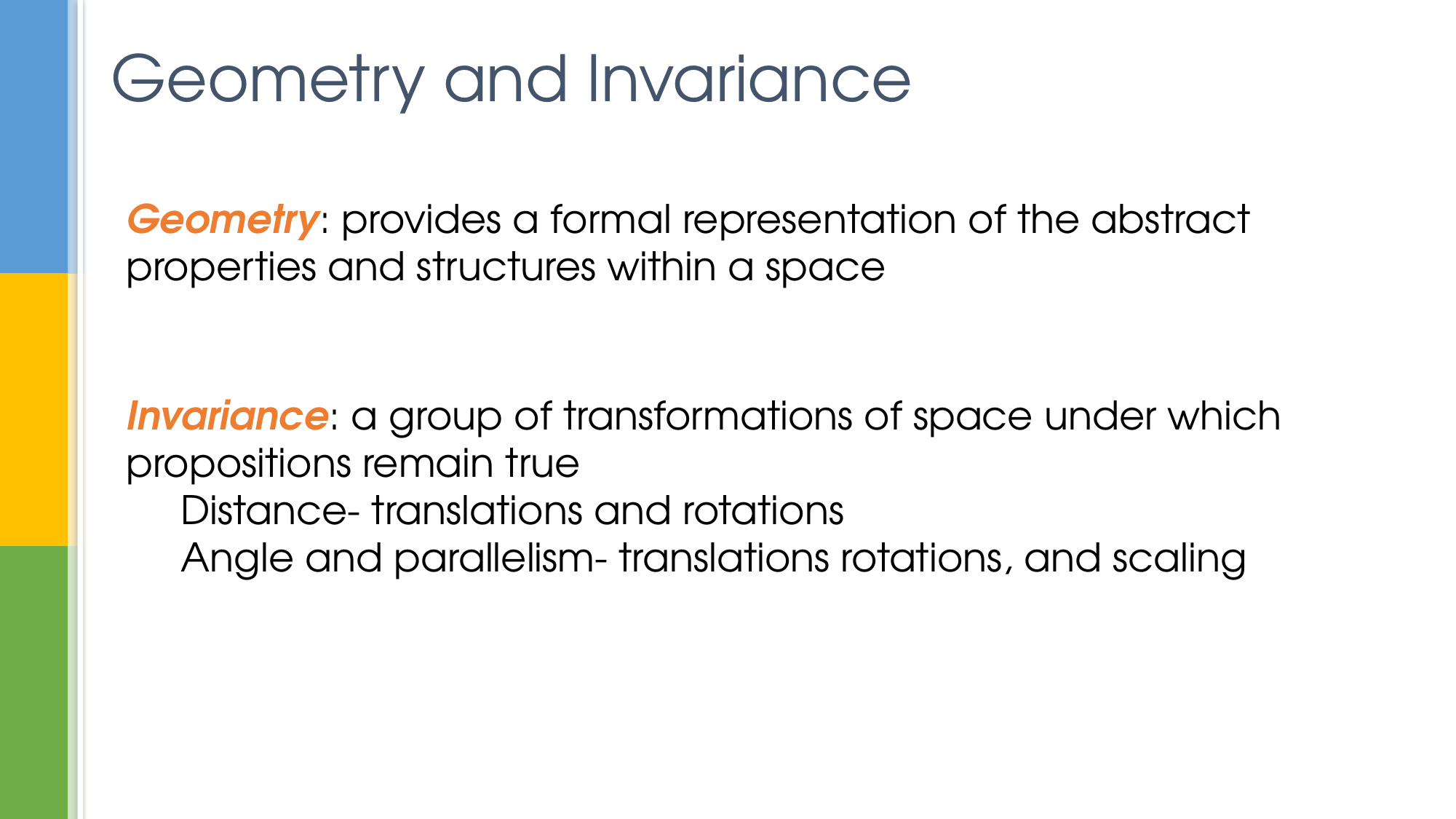

# Geometry and Invariance
Geometry: provides a formal representation of the abstract properties and structures within a space

Invariance: a group of transformations of space under which propositions remain true
Distance- translations and rotations
Angle and parallelism- translations rotations, and scaling